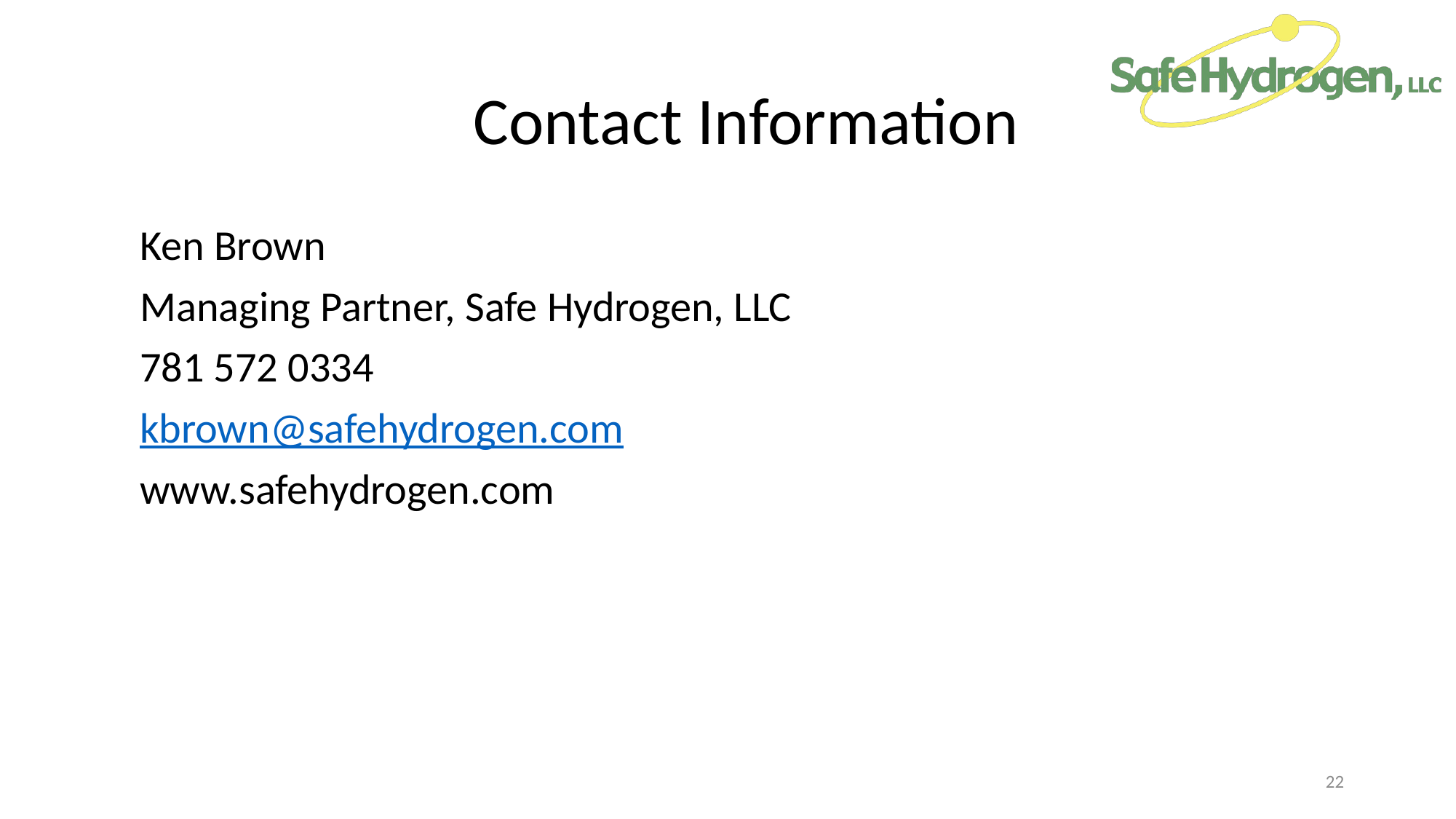

# Contact Information
   Ken Brown
   Managing Partner, Safe Hydrogen, LLC
   781 572 0334
   kbrown@safehydrogen.com
   www.safehydrogen.com

22